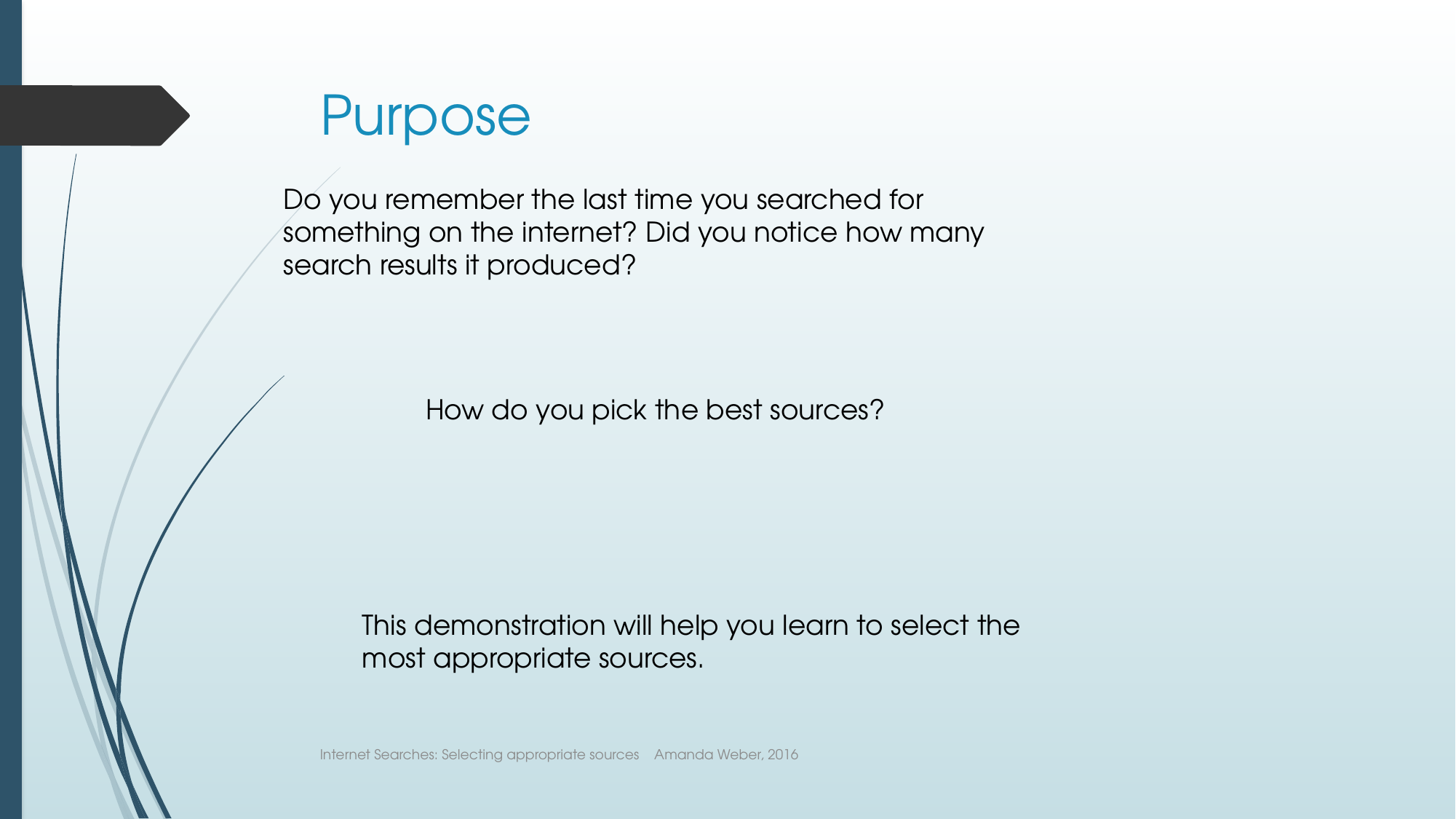

# Purpose
Do you remember the last time you searched for something on the internet? Did you notice how many search results it produced?
How do you pick the best sources?
This demonstration will help you learn to select the most appropriate sources.
Internet Searches: Selecting appropriate sources    Amanda Weber, 2016